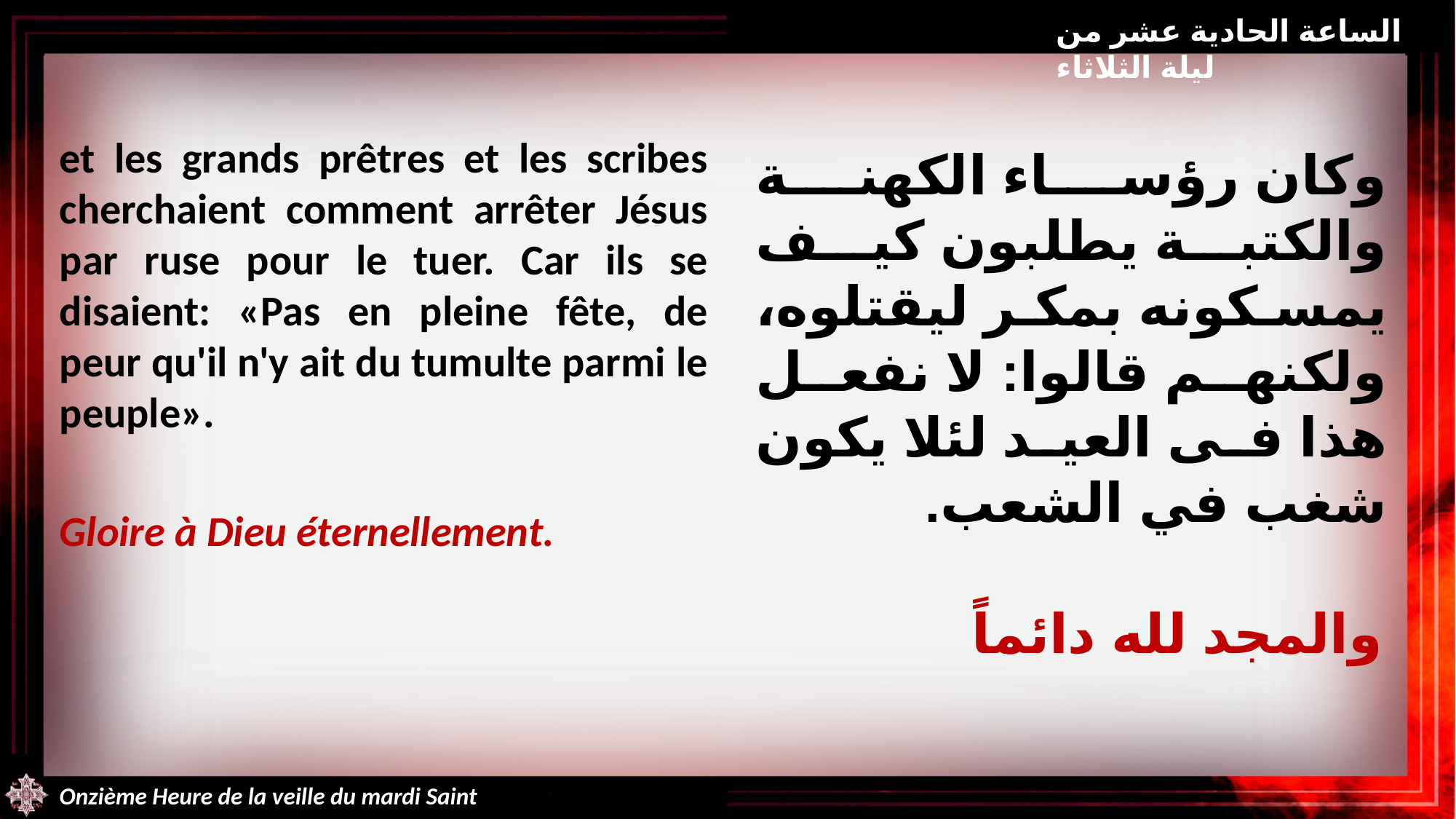

الساعة الحادية عشر من ليلة الثلاثاء

et les grands prêtres et les scribes cherchaient comment arrêter Jésus par ruse pour le tuer. Car ils se disaient: «Pas en pleine fête, de peur qu'il n'y ait du tumulte parmi le peuple».

Gloire à Dieu éternellement.

وكان رؤساء الكهنة والكتبة يطلبون كيف يمسكونه بمكر ليقتلوه، ولكنهم قالوا: لا نفعل هذا فى العيد لئلا يكون شغب في الشعب.

والمجد لله دائماً

Onzième Heure de la veille du mardi Saint